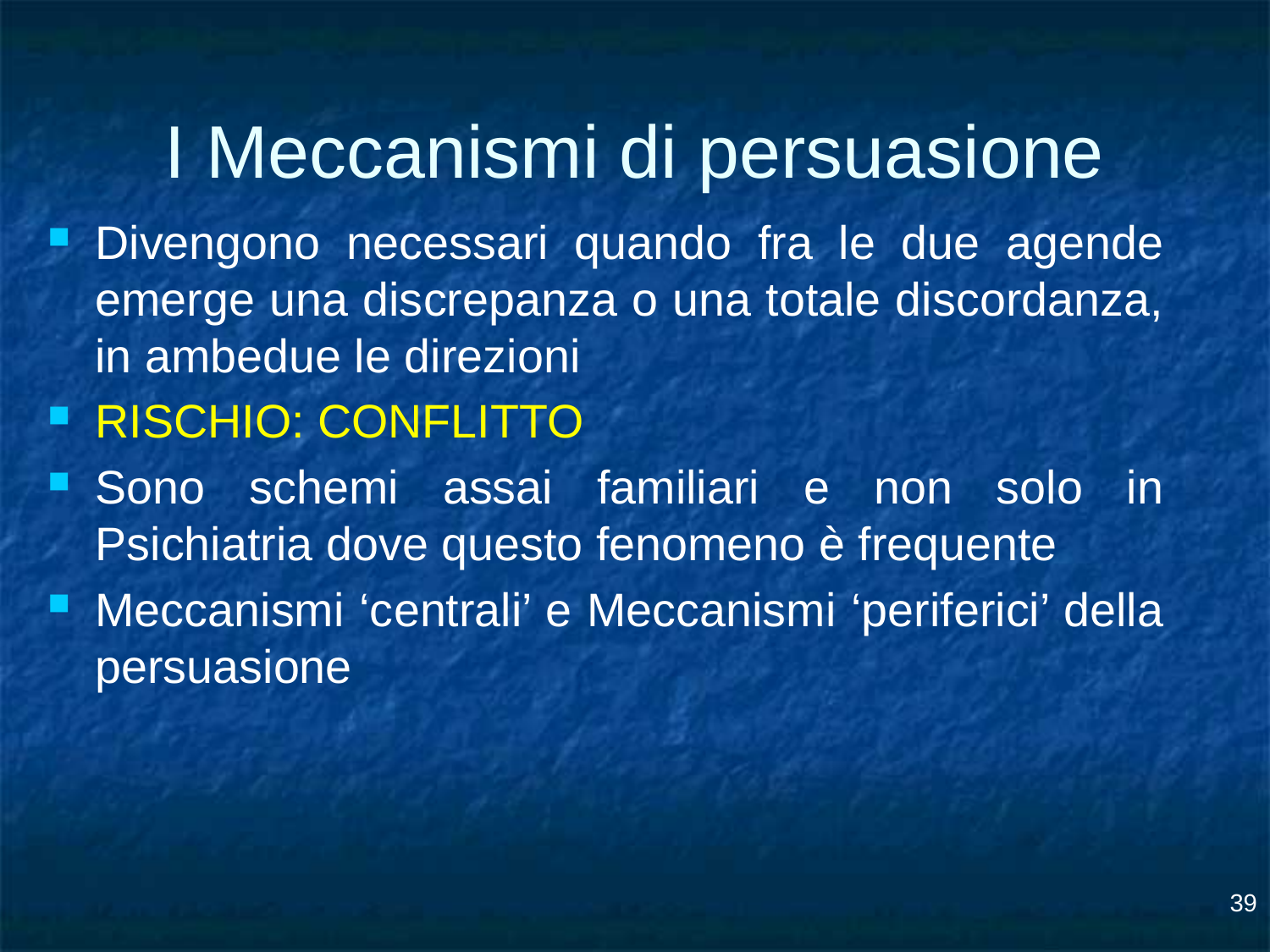

# I Meccanismi di persuasione
Divengono necessari quando fra le due agende emerge una discrepanza o una totale discordanza, in ambedue le direzioni
RISCHIO: CONFLITTO
Sono schemi assai familiari e non solo in Psichiatria dove questo fenomeno è frequente
Meccanismi ‘centrali’ e Meccanismi ‘periferici’ della persuasione
39